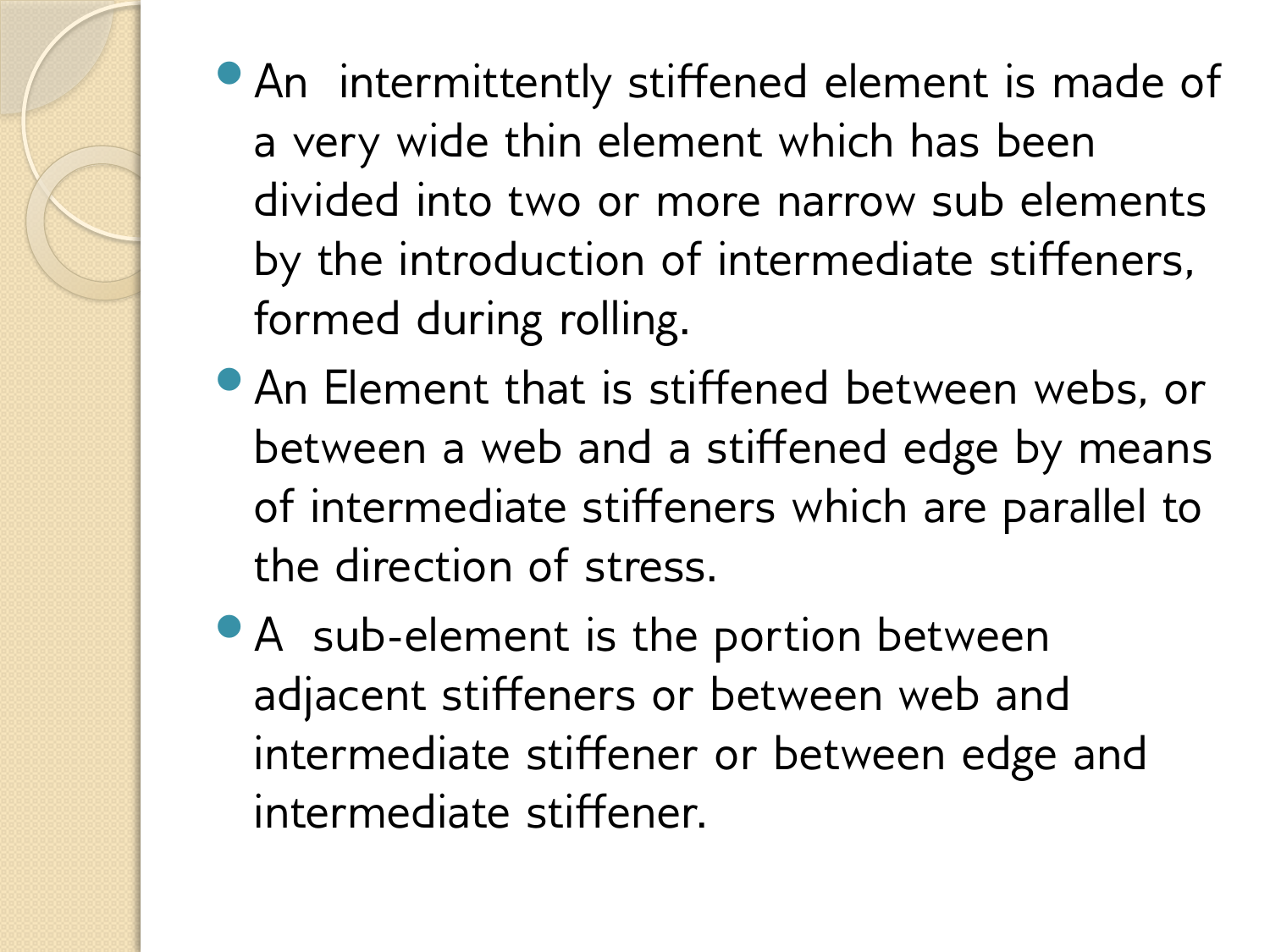

An  intermittently stiffened element is made of a very wide thin element which has been divided into two or more narrow sub elements by the introduction of intermediate stiffeners, formed during rolling.
An Element that is stiffened between webs, or between a web and a stiffened edge by means of intermediate stiffeners which are parallel to the direction of stress.
A  sub-element is the portion between adjacent stiffeners or between web and intermediate stiffener or between edge and intermediate stiffener.